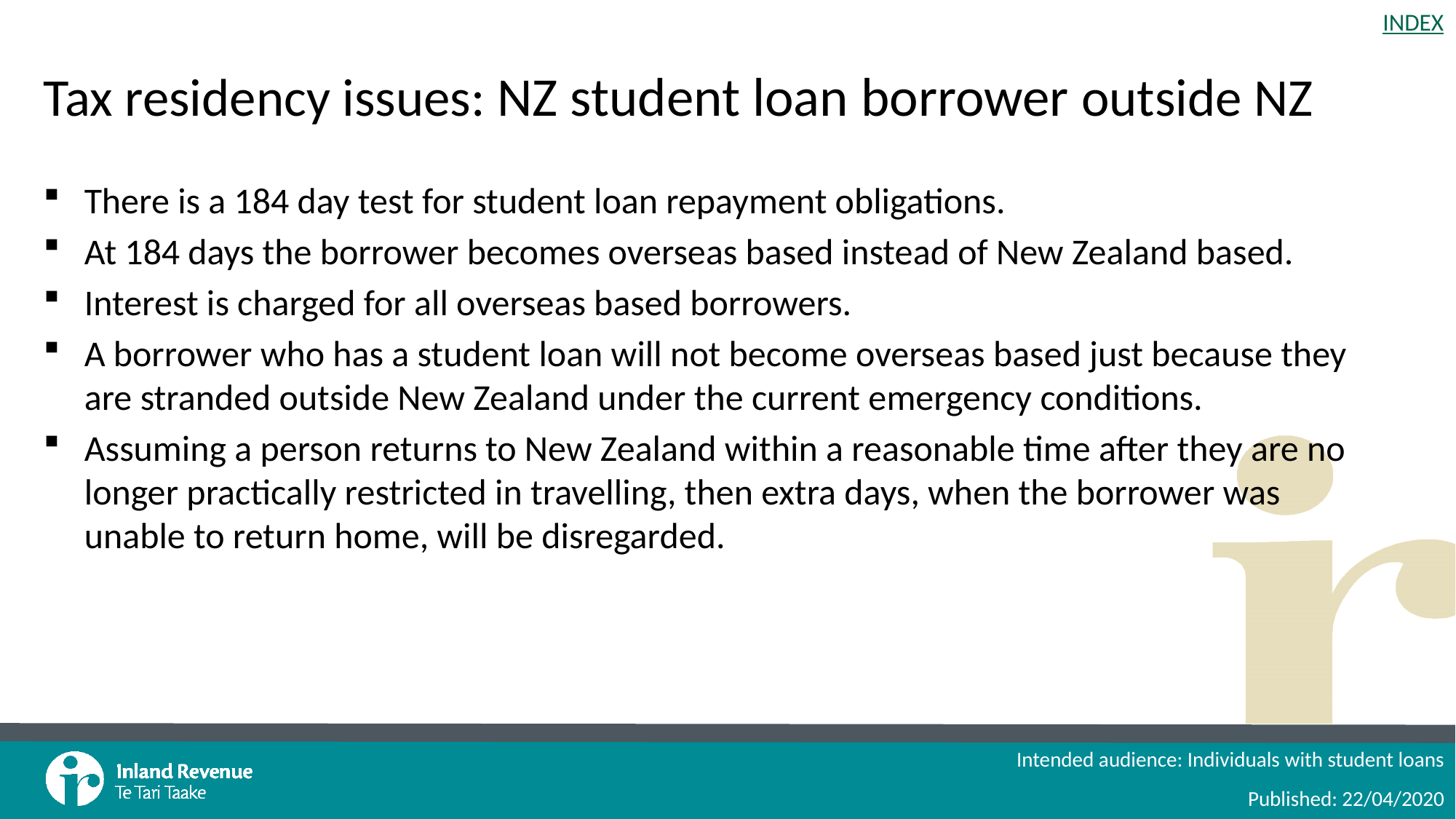

# Tax residency issues: NZ student loan borrower outside NZ
There is a 184 day test for student loan repayment obligations.
At 184 days the borrower becomes overseas based instead of New Zealand based.
Interest is charged for all overseas based borrowers.
A borrower who has a student loan will not become overseas based just because they are stranded outside New Zealand under the current emergency conditions.
Assuming a person returns to New Zealand within a reasonable time after they are no longer practically restricted in travelling, then extra days, when the borrower was unable to return home, will be disregarded.

Intended audience: Individuals with student loans

Published: 22/04/2020